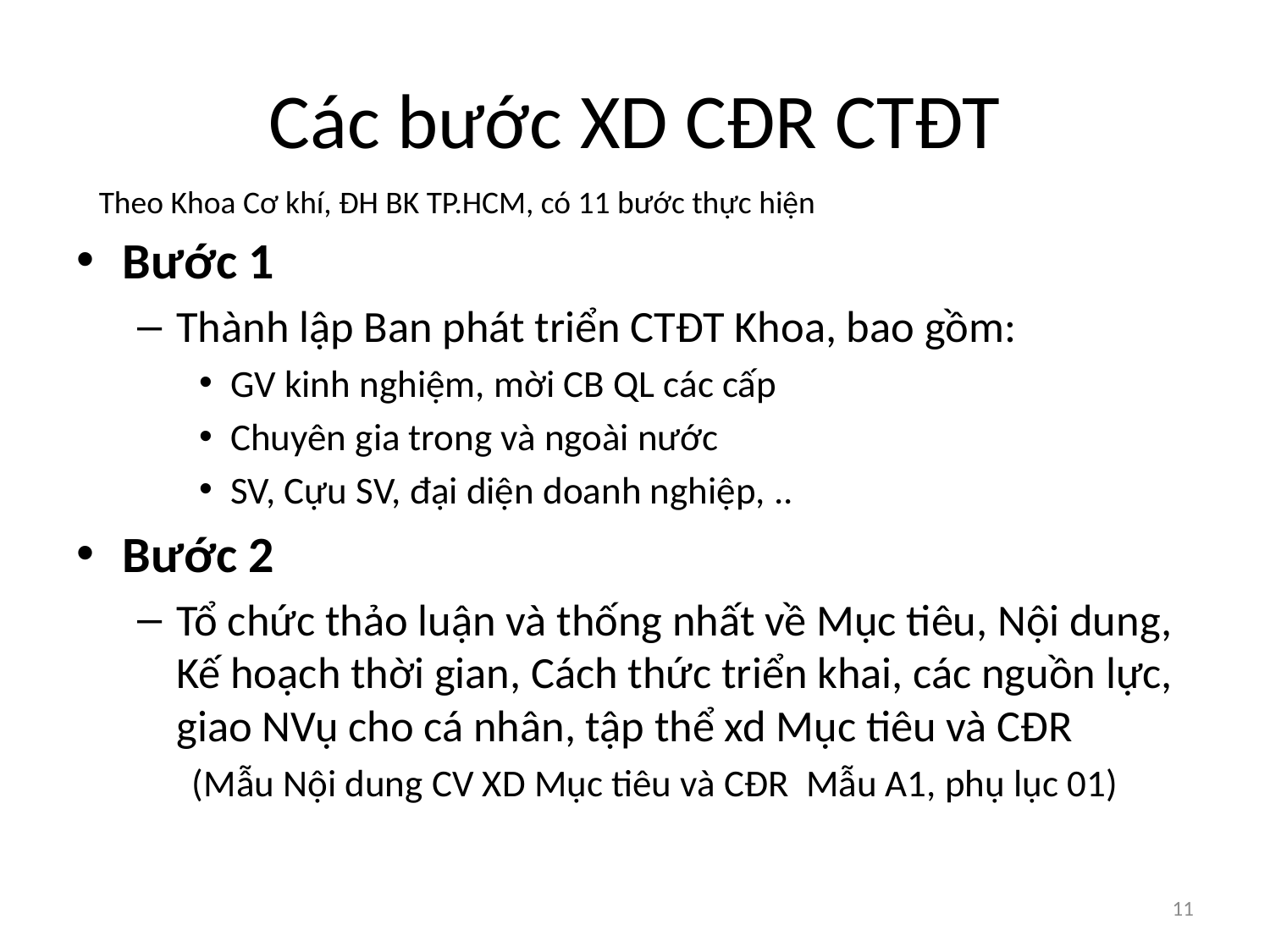

# Các bước XD CĐR CTĐT
Theo Khoa Cơ khí, ĐH BK TP.HCM, có 11 bước thực hiện
Bước 1
Thành lập Ban phát triển CTĐT Khoa, bao gồm:
GV kinh nghiệm, mời CB QL các cấp
Chuyên gia trong và ngoài nước
SV, Cựu SV, đại diện doanh nghiệp, ..
Bước 2
Tổ chức thảo luận và thống nhất về Mục tiêu, Nội dung, Kế hoạch thời gian, Cách thức triển khai, các nguồn lực, giao NVụ cho cá nhân, tập thể xd Mục tiêu và CĐR
	(Mẫu Nội dung CV XD Mục tiêu và CĐR  Mẫu A1, phụ lục 01)
11